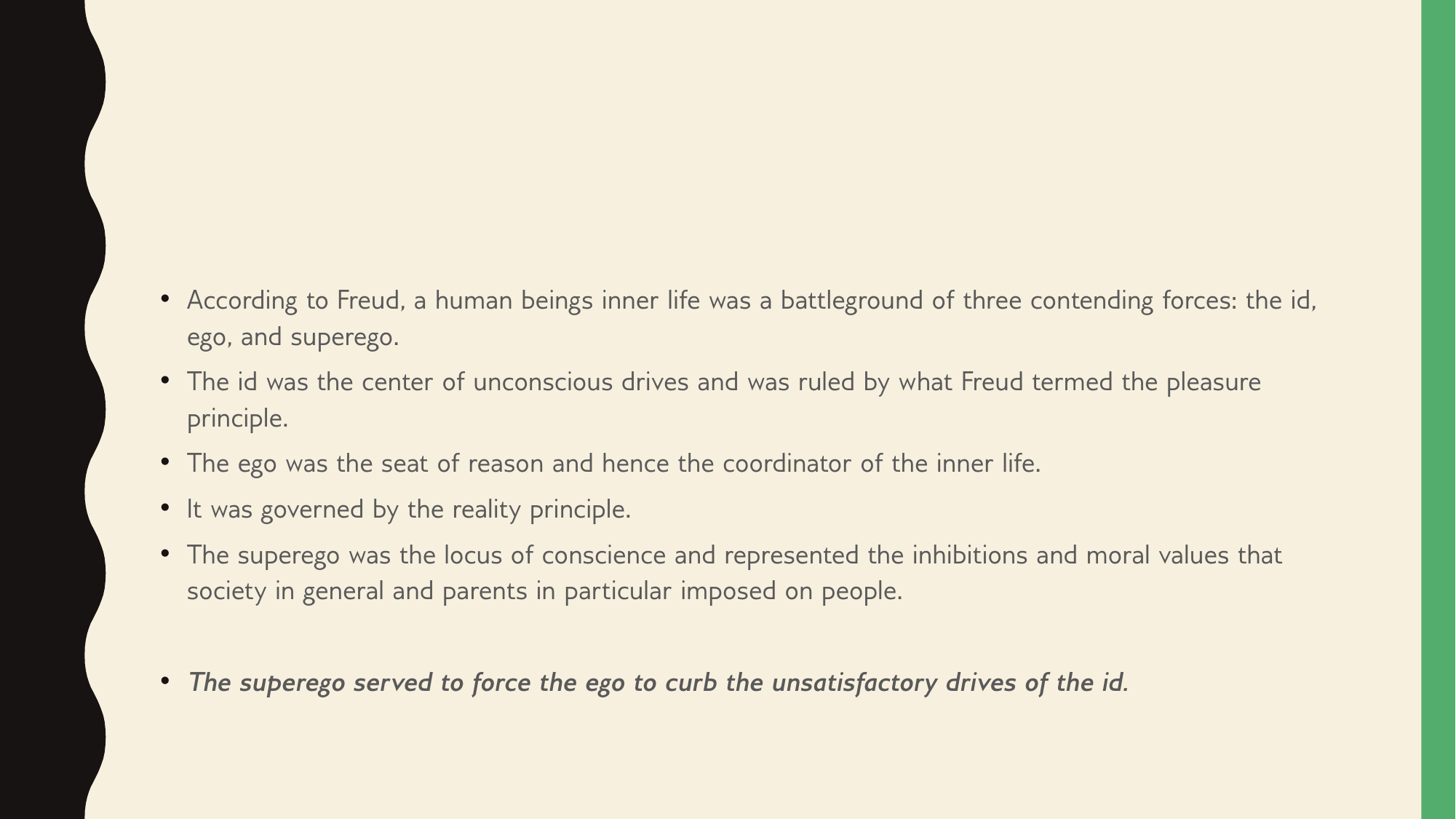

#
According to Freud, a human beings inner life was a battleground of three contending forces: the id, ego, and superego.
The id was the center of unconscious drives and was ruled by what Freud termed the pleasure principle.
The ego was the seat of reason and hence the coordinator of the inner life.
It was governed by the reality principle.
The superego was the locus of conscience and represented the inhibitions and moral values that society in general and parents in particular imposed on people.

The superego served to force the ego to curb the unsatisfactory drives of the id.